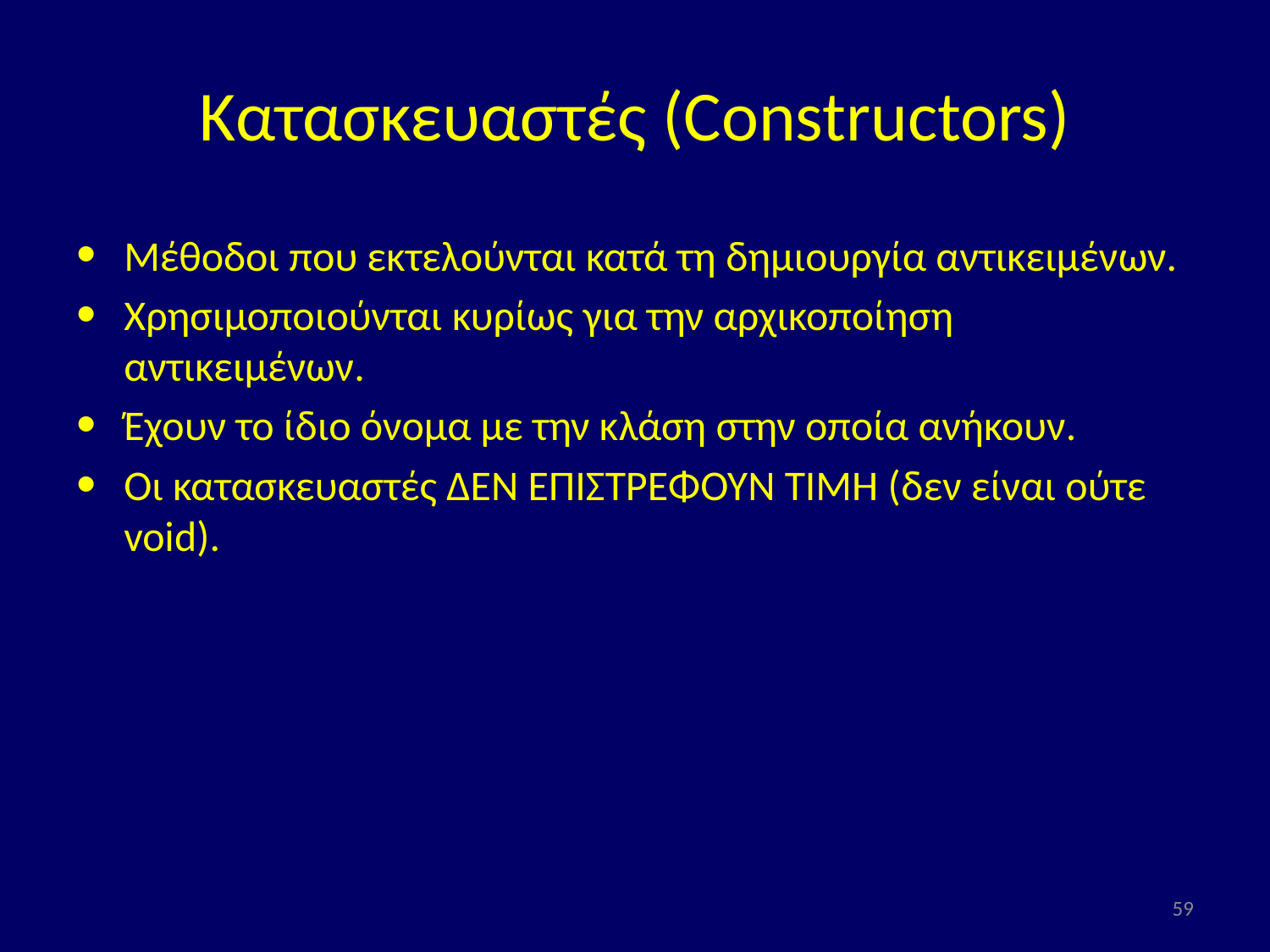

# Κατασκευαστές (Constructors)
Μέθοδοι που εκτελούνται κατά τη δημιουργία αντικειμένων.
Χρησιμοποιούνται κυρίως για την αρχικοποίηση αντικειμένων.
Έχουν το ίδιο όνομα με την κλάση στην οποία ανήκουν.
Οι κατασκευαστές ΔΕΝ ΕΠΙΣΤΡΕΦΟΥΝ ΤΙΜΗ (δεν είναι ούτε void).

59